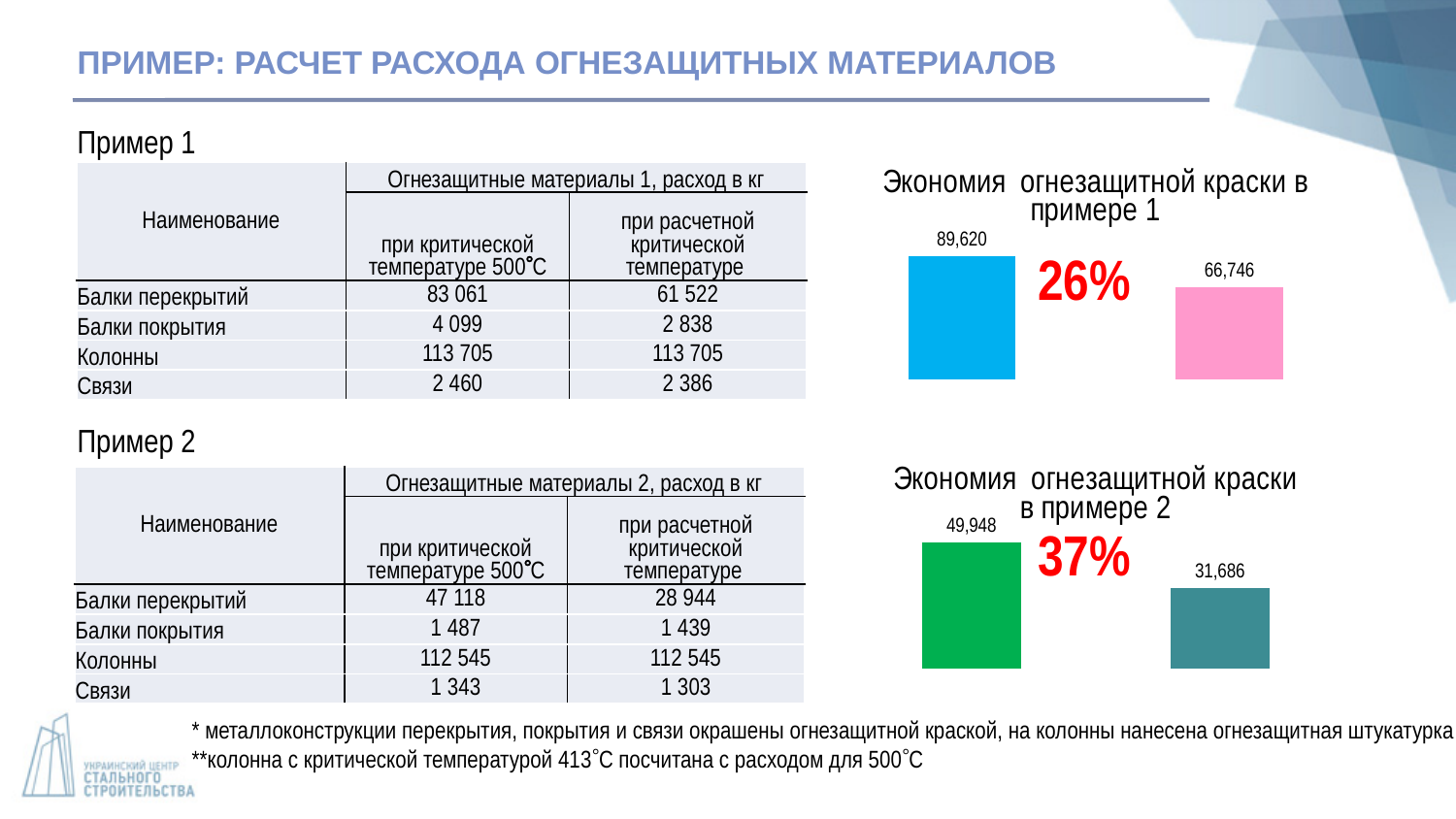

ПРИМЕР: РАСЧЕТ РАСХОДА ОГНЕЗАЩИТНЫХ МАТЕРИАЛОВ
Пример 1

### Chart: Экономия  огнезащитной краски в примере 1

| Category |  |
|---|---|
| Наименование | Огнезащитные материалы 1, расход в кг |  |
| --- | --- | --- |
|  | при критической температуре 500°С | при расчетной критической температуре |
| Балки перекрытий | 83 061 | 61 522 |
| Балки покрытия | 4 099 | 2 838 |
| Колонны | 113 705 | 113 705 |
| Связи | 2 460 | 2 386 |
26%
Пример 2

### Chart: Экономия  огнезащитной краски в примере 2

| Category |  |
|---|---|
| Наименование | Огнезащитные материалы 2, расход в кг |  |
| --- | --- | --- |
|  | при критической температуре 500°С | при расчетной критической температуре |
| Балки перекрытий | 47 118 | 28 944 |
| Балки покрытия | 1 487 | 1 439 |
| Колонны | 112 545 | 112 545 |
| Связи | 1 343 | 1 303 |
37%
* металлоконструкции перекрытия, покрытия и связи окрашены огнезащитной краской, на колонны нанесена огнезащитная штукатурка
**колонна с критической температурой 413°С посчитана с расходом для 500°С